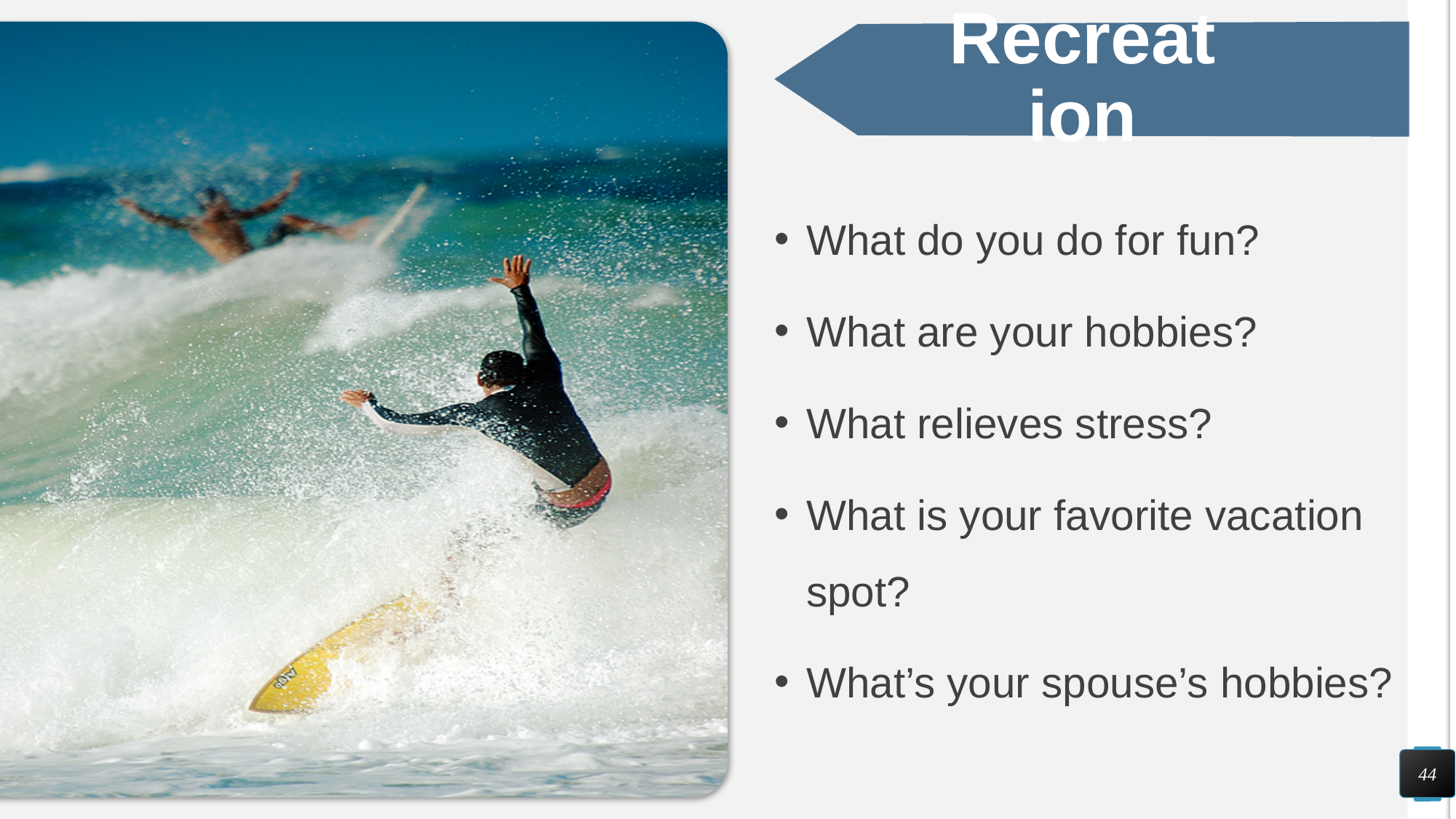

# Recreation

What do you do for fun?
What are your hobbies?
What relieves stress?
What is your favorite vacation spot?
What’s your spouse’s hobbies?
44